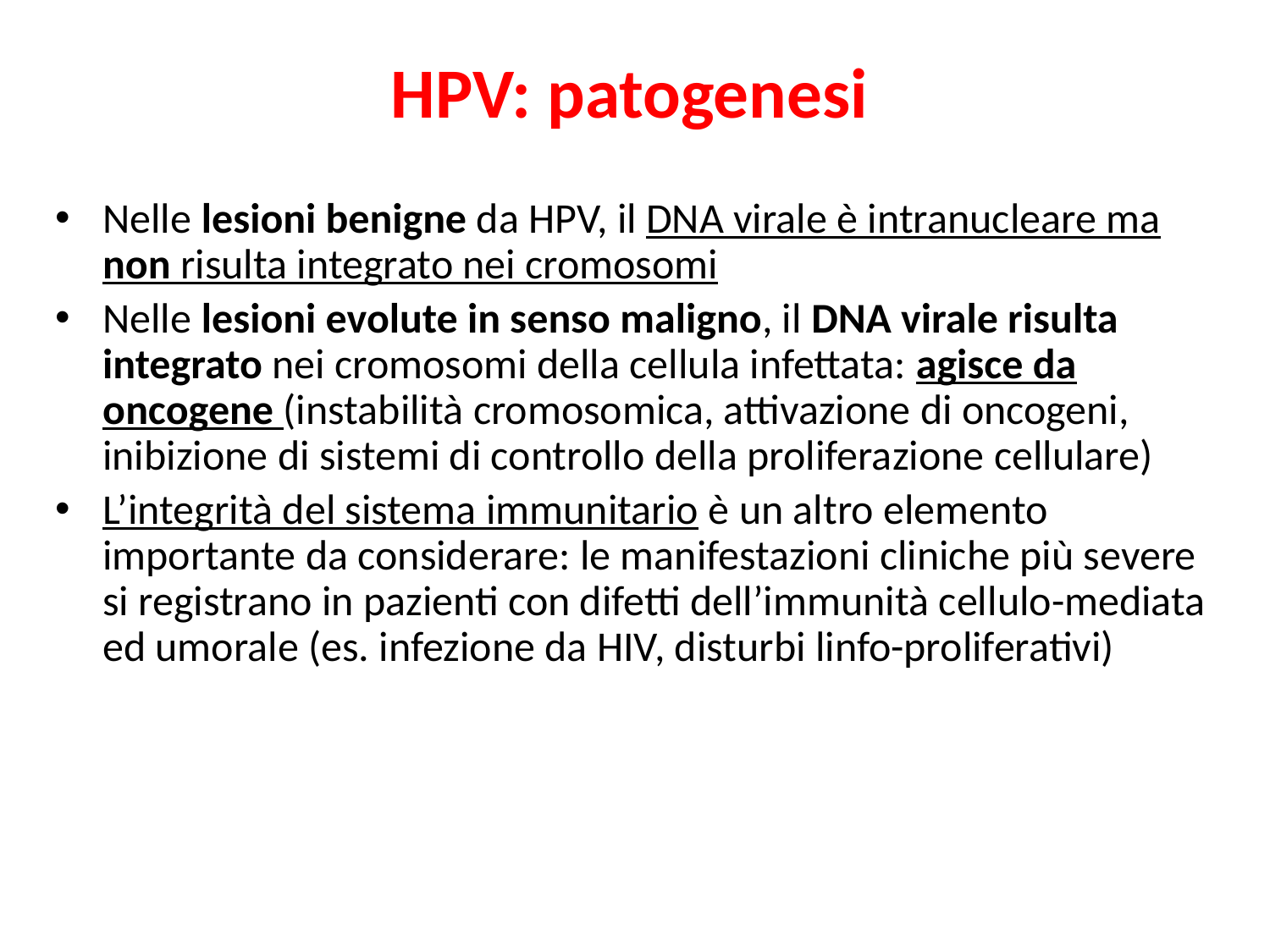

# HPV: patogenesi
Nelle lesioni benigne da HPV, il DNA virale è intranucleare ma non risulta integrato nei cromosomi
Nelle lesioni evolute in senso maligno, il DNA virale risulta integrato nei cromosomi della cellula infettata: agisce da oncogene (instabilità cromosomica, attivazione di oncogeni, inibizione di sistemi di controllo della proliferazione cellulare)
L’integrità del sistema immunitario è un altro elemento importante da considerare: le manifestazioni cliniche più severe si registrano in pazienti con difetti dell’immunità cellulo-mediata ed umorale (es. infezione da HIV, disturbi linfo-proliferativi)